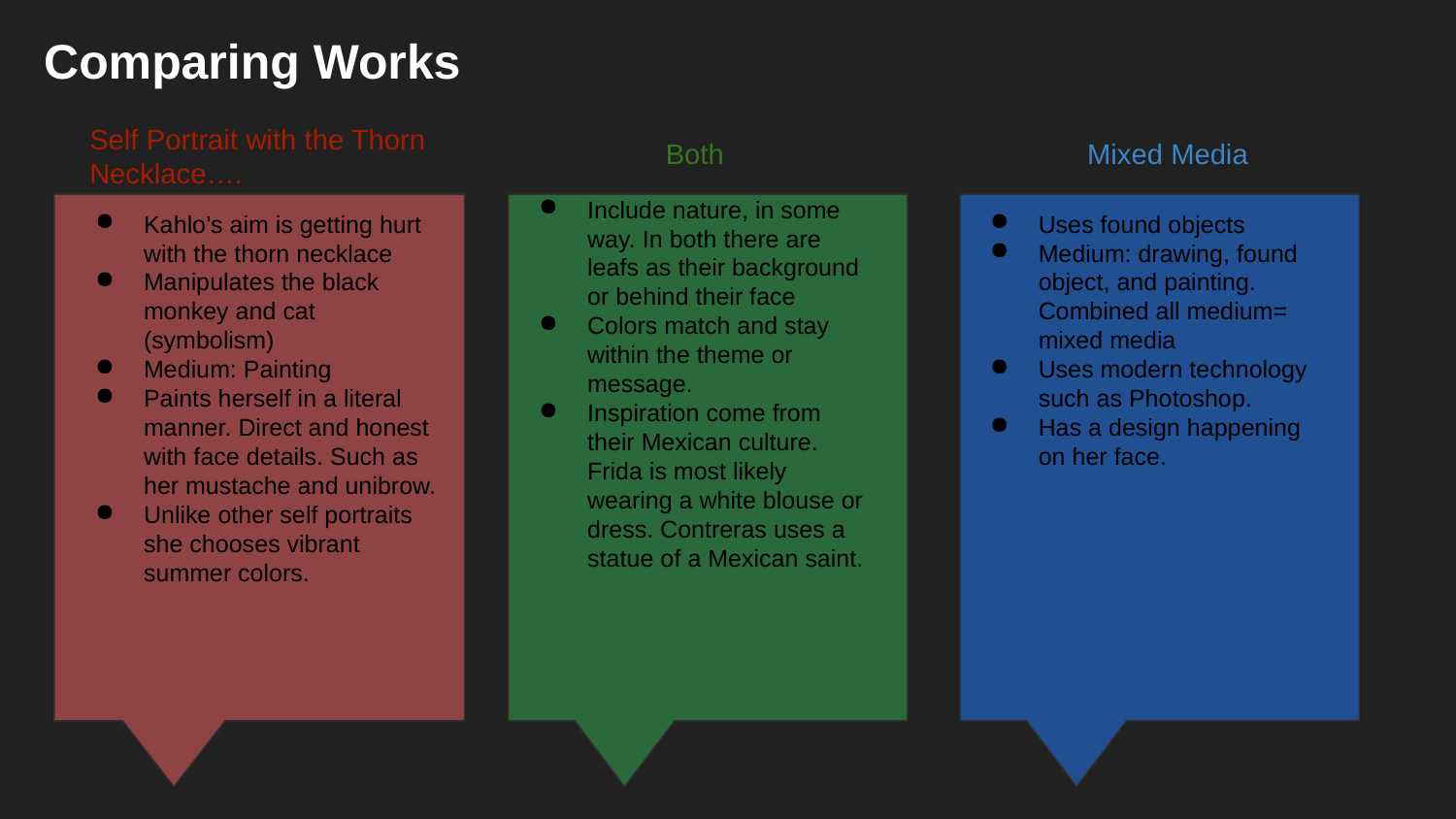

# Comparing Works
Self Portrait with the Thorn Necklace….
Both
Mixed Media
Include nature, in some way. In both there are leafs as their background or behind their face
Colors match and stay within the theme or message.
Inspiration come from their Mexican culture. Frida is most likely wearing a white blouse or dress. Contreras uses a statue of a Mexican saint.
Kahlo’s aim is getting hurt with the thorn necklace
Manipulates the black monkey and cat (symbolism)
Medium: Painting
Paints herself in a literal manner. Direct and honest with face details. Such as her mustache and unibrow.
Unlike other self portraits she chooses vibrant summer colors.

Uses found objects
Medium: drawing, found object, and painting. Combined all medium= mixed media
Uses modern technology such as Photoshop.
Has a design happening on her face.